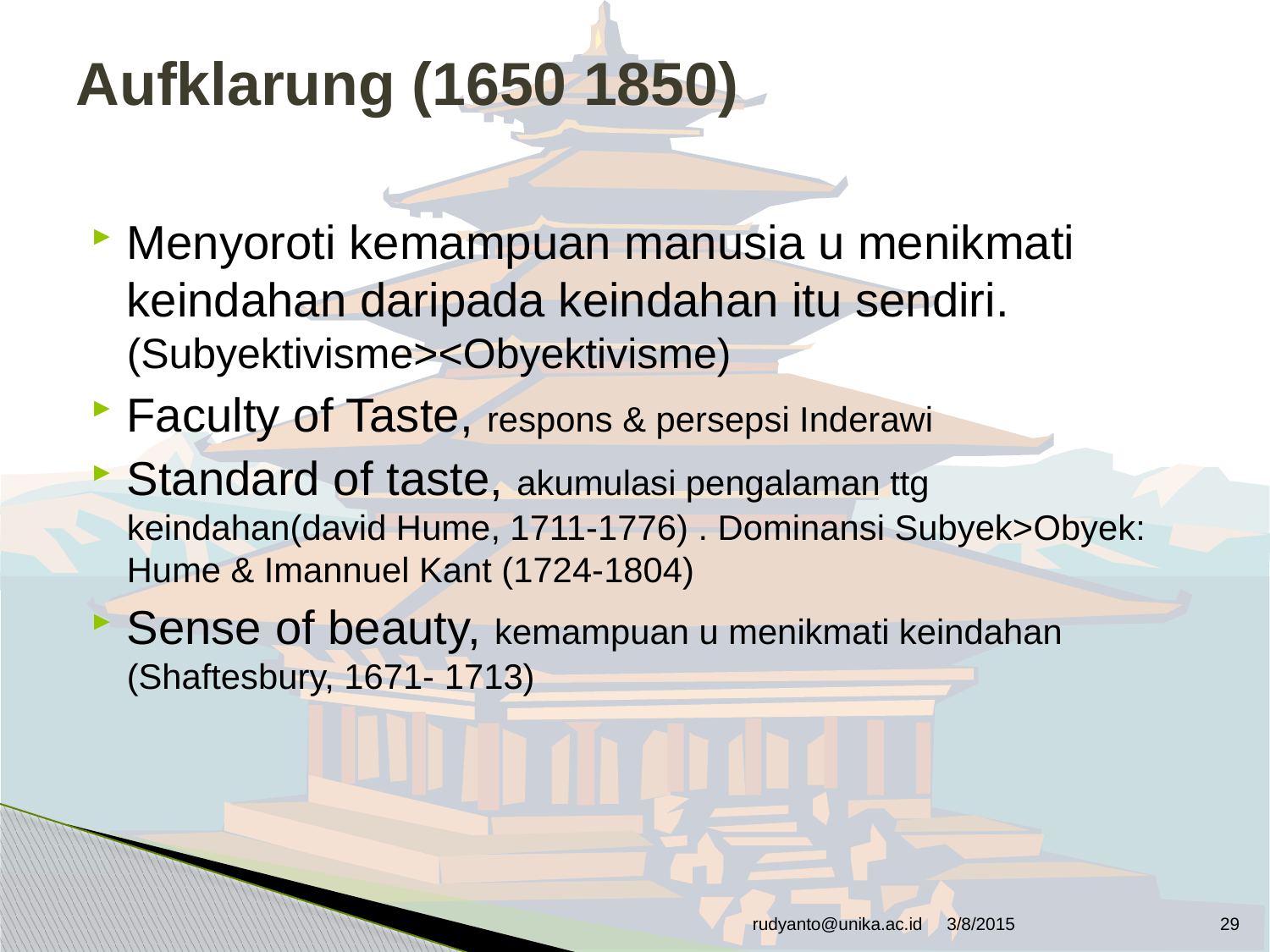

# Aufklarung (1650 1850)
Menyoroti kemampuan manusia u menikmati keindahan daripada keindahan itu sendiri. (Subyektivisme><Obyektivisme)
Faculty of Taste, respons & persepsi Inderawi
Standard of taste, akumulasi pengalaman ttg keindahan(david Hume, 1711-1776) . Dominansi Subyek>Obyek: Hume & Imannuel Kant (1724-1804)
Sense of beauty, kemampuan u menikmati keindahan (Shaftesbury, 1671- 1713)

rudyanto@unika.ac.id
3/8/2015
29